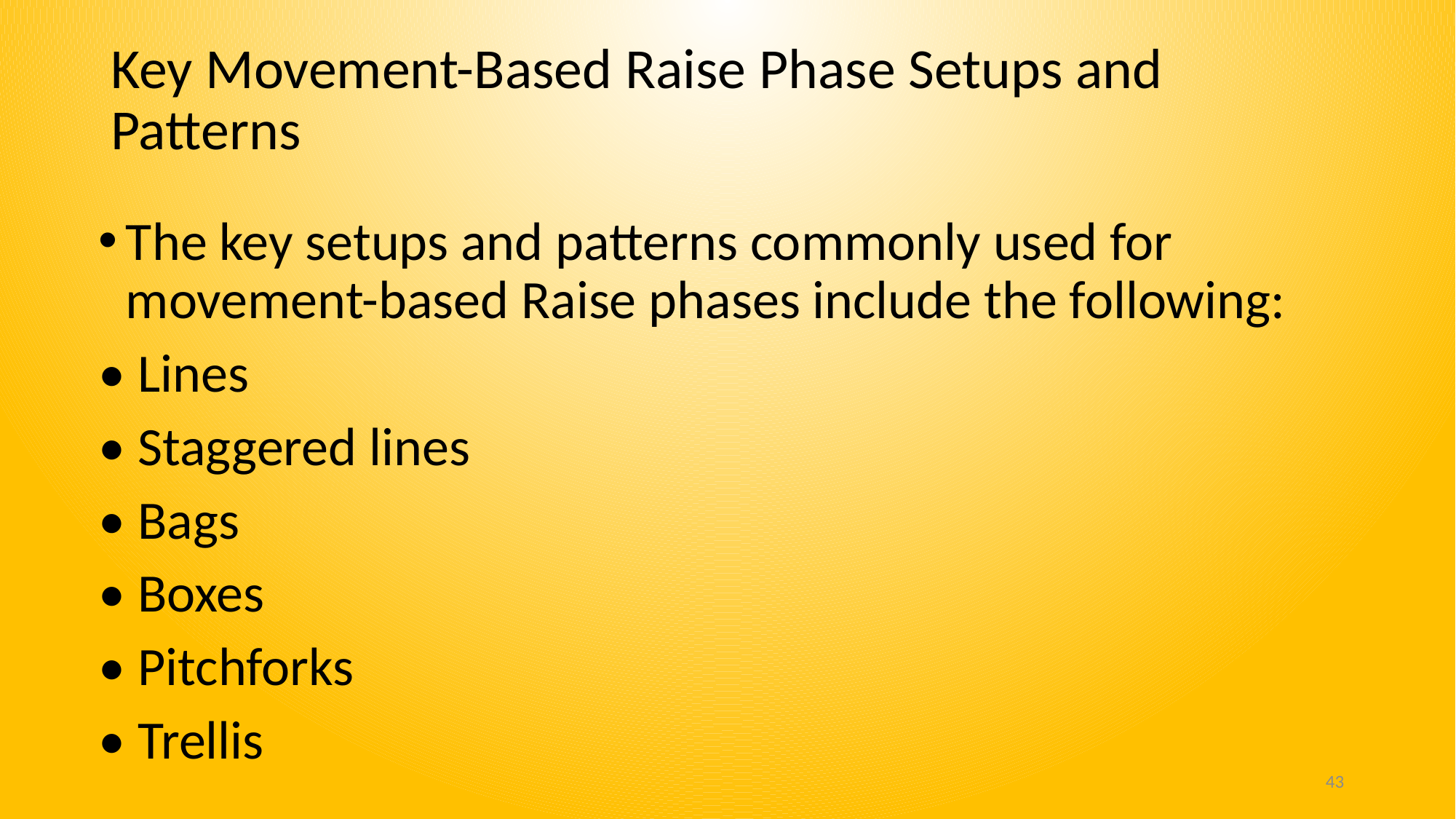

# Key Movement-Based Raise Phase Setups and Patterns
The key setups and patterns commonly used for movement-based Raise phases include the following:
• Lines
• Staggered lines
• Bags
• Boxes
• Pitchforks
• Trellis
43